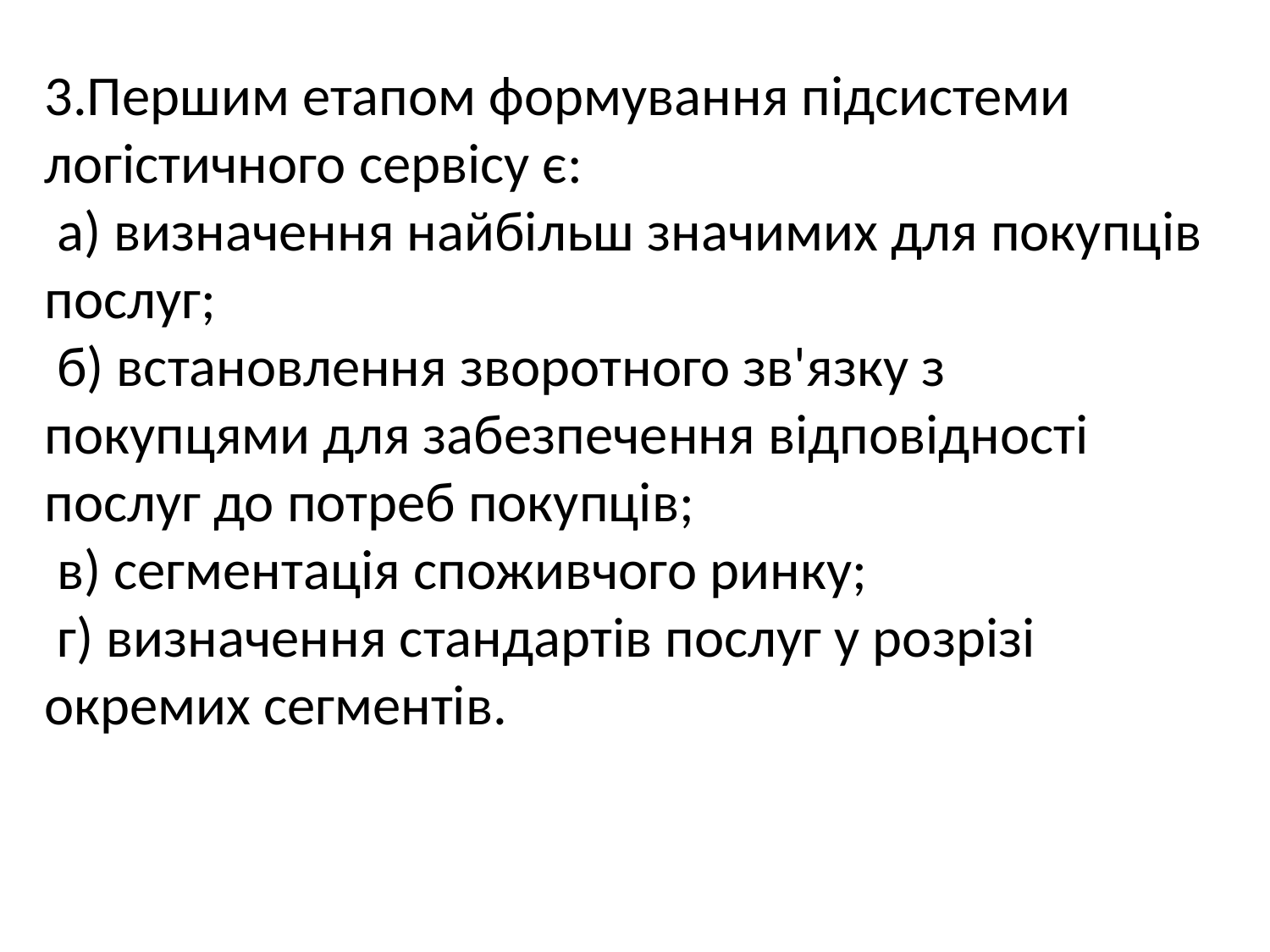

3.Першим етапом формування підсистеми логістичного сервісу є:
 а) визначення найбільш значимих для покупців послуг;
 б) встановлення зворотного зв'язку з покупцями для забезпечення відповідності послуг до потреб покупців;
 в) сегментація споживчого ринку;
 г) визначення стандартів послуг у розрізі окремих сегментів.